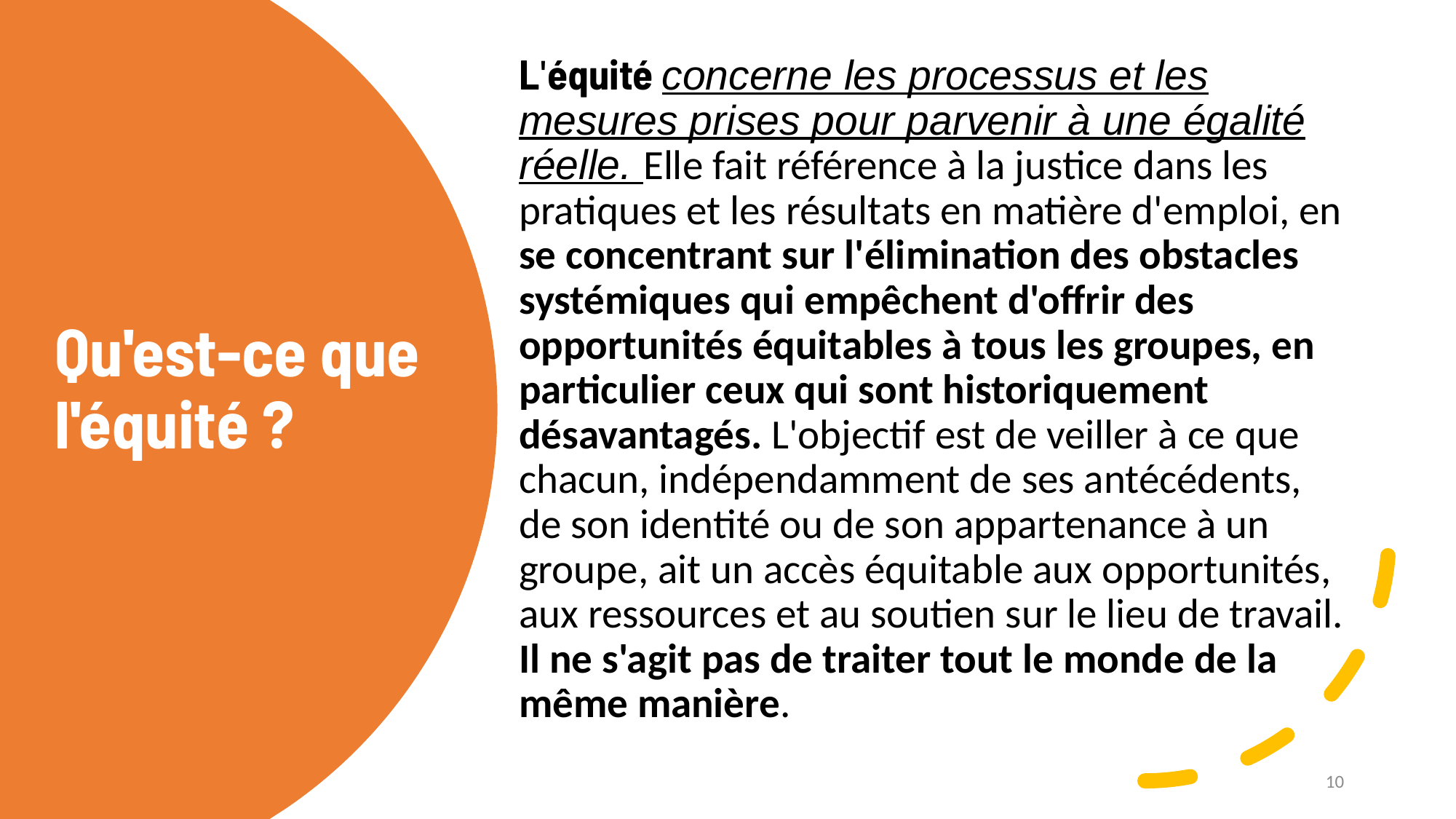

L'équité concerne les processus et les mesures prises pour parvenir à une égalité réelle. Elle fait référence à la justice dans les pratiques et les résultats en matière d'emploi, en se concentrant sur l'élimination des obstacles systémiques qui empêchent d'offrir des opportunités équitables à tous les groupes, en particulier ceux qui sont historiquement désavantagés. L'objectif est de veiller à ce que chacun, indépendamment de ses antécédents, de son identité ou de son appartenance à un groupe, ait un accès équitable aux opportunités, aux ressources et au soutien sur le lieu de travail. Il ne s'agit pas de traiter tout le monde de la même manière.

# Qu'est-ce que l'équité ?

10